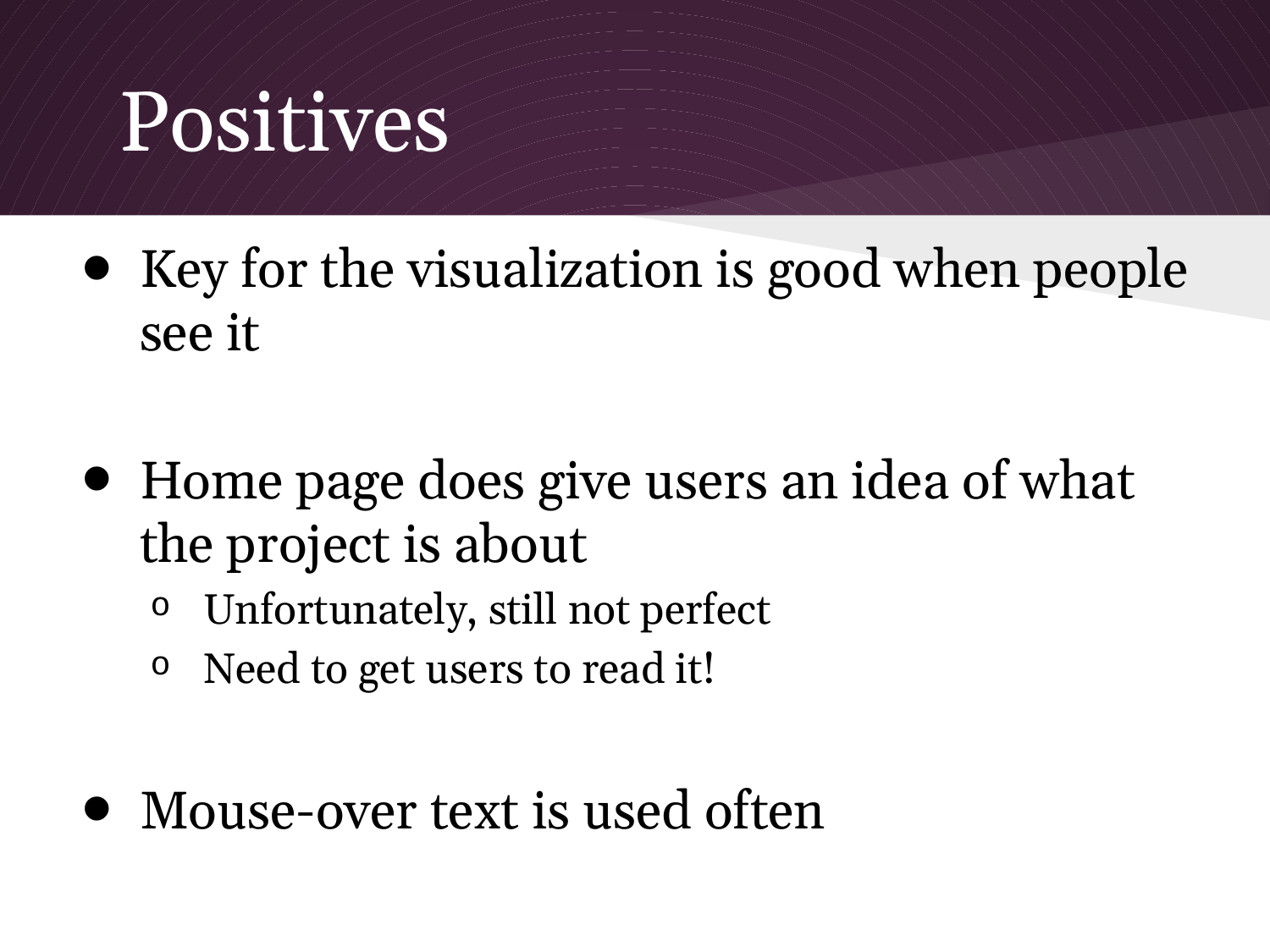

# Positives
Key for the visualization is good when people see it

Home page does give users an idea of what the project is about
Unfortunately, still not perfect
Need to get users to read it!

Mouse-over text is used often